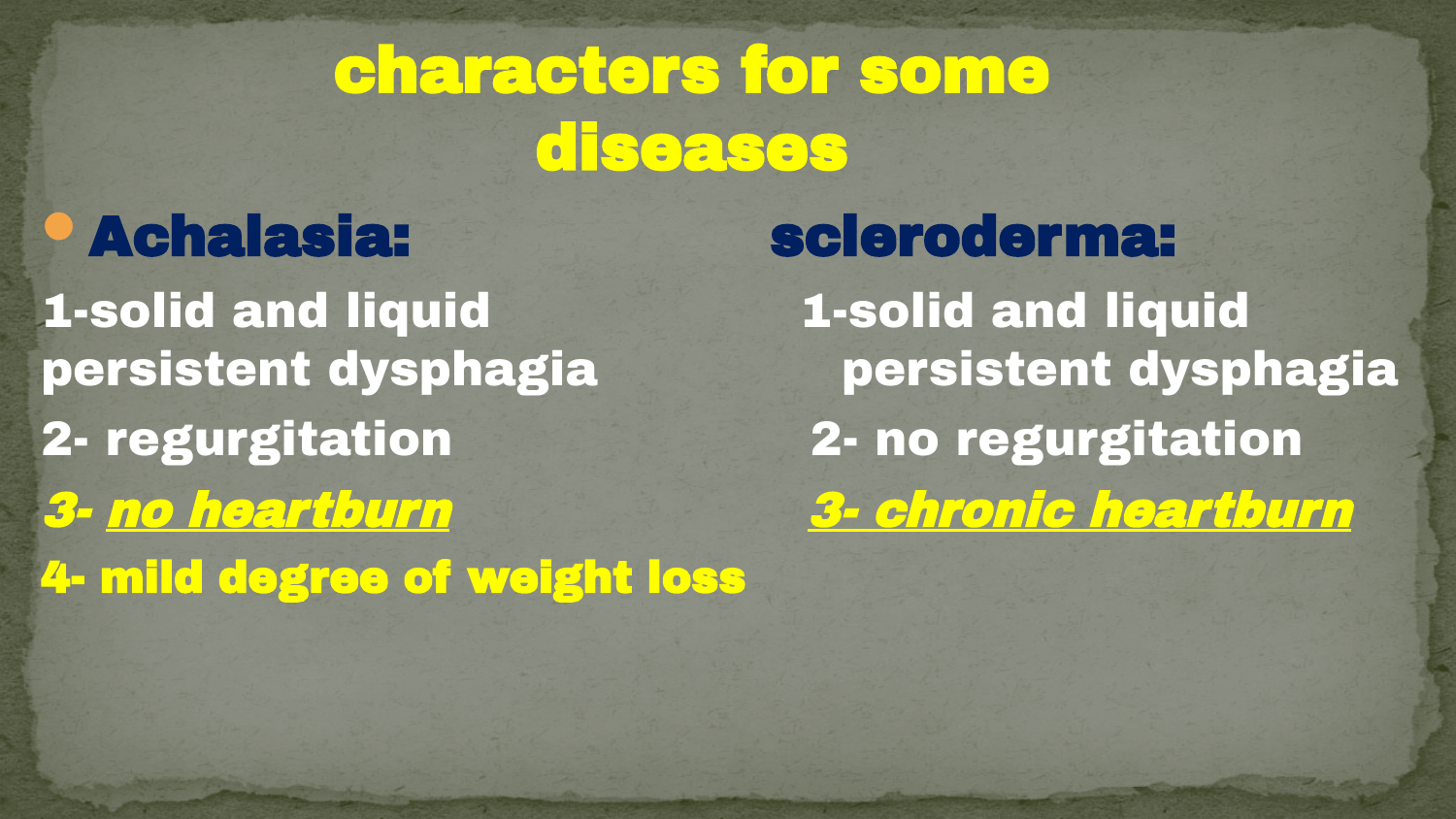

characters for some diseases
Achalasia:                   scleroderma:
1-solid and liquid                   1-solid and liquid persistent dysphagia               persistent dysphagia
2- regurgitation                      2- no regurgitation
3- no heartburn                      3- chronic heartburn
4- mild degree of weight loss